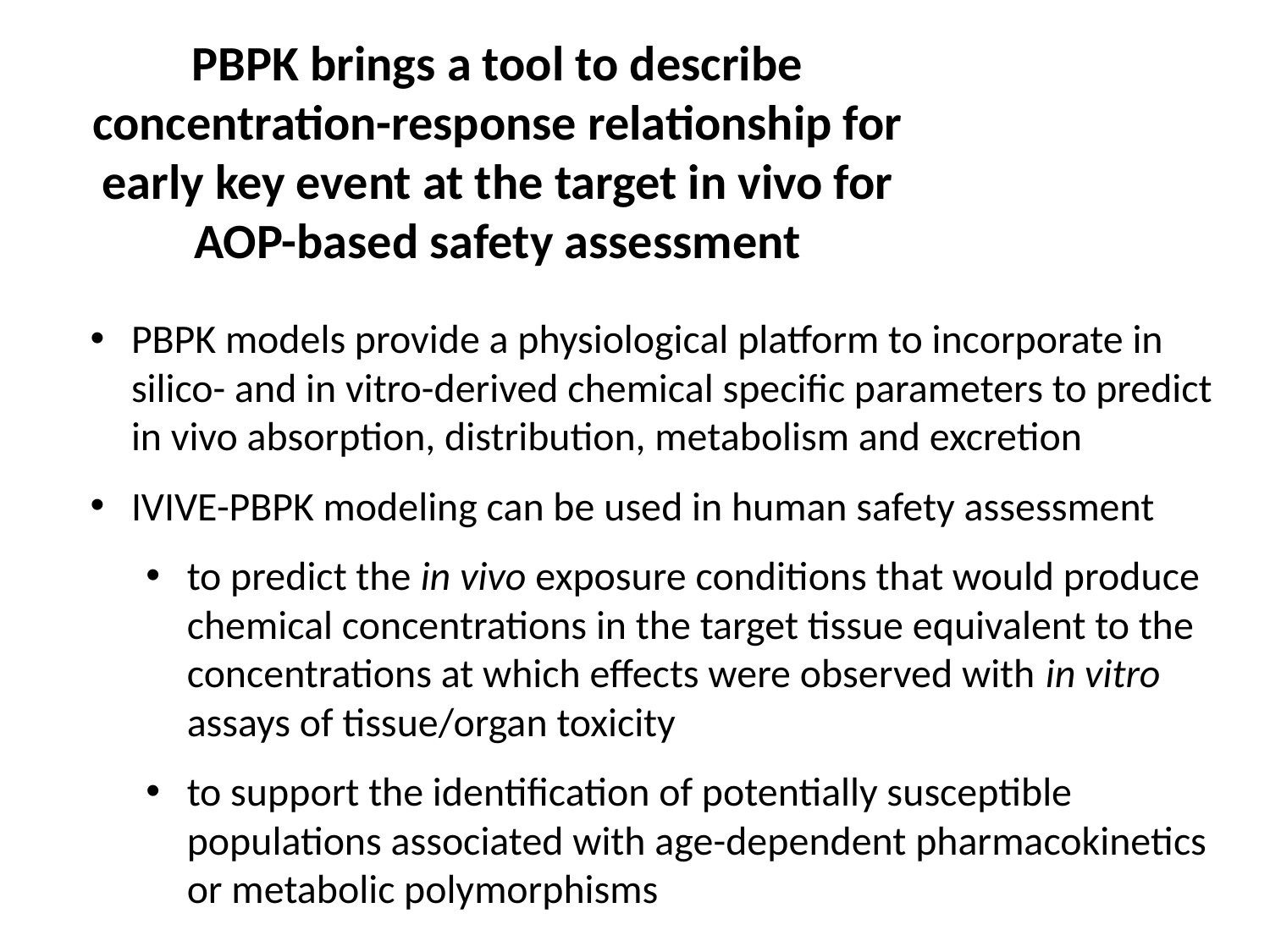

# PBPK brings a tool to describe concentration-response relationship for early key event at the target in vivo for AOP-based safety assessment
PBPK models provide a physiological platform to incorporate in silico- and in vitro-derived chemical specific parameters to predict in vivo absorption, distribution, metabolism and excretion
IVIVE-PBPK modeling can be used in human safety assessment
to predict the in vivo exposure conditions that would produce chemical concentrations in the target tissue equivalent to the concentrations at which effects were observed with in vitro assays of tissue/organ toxicity
to support the identification of potentially susceptible populations associated with age-dependent pharmacokinetics or metabolic polymorphisms